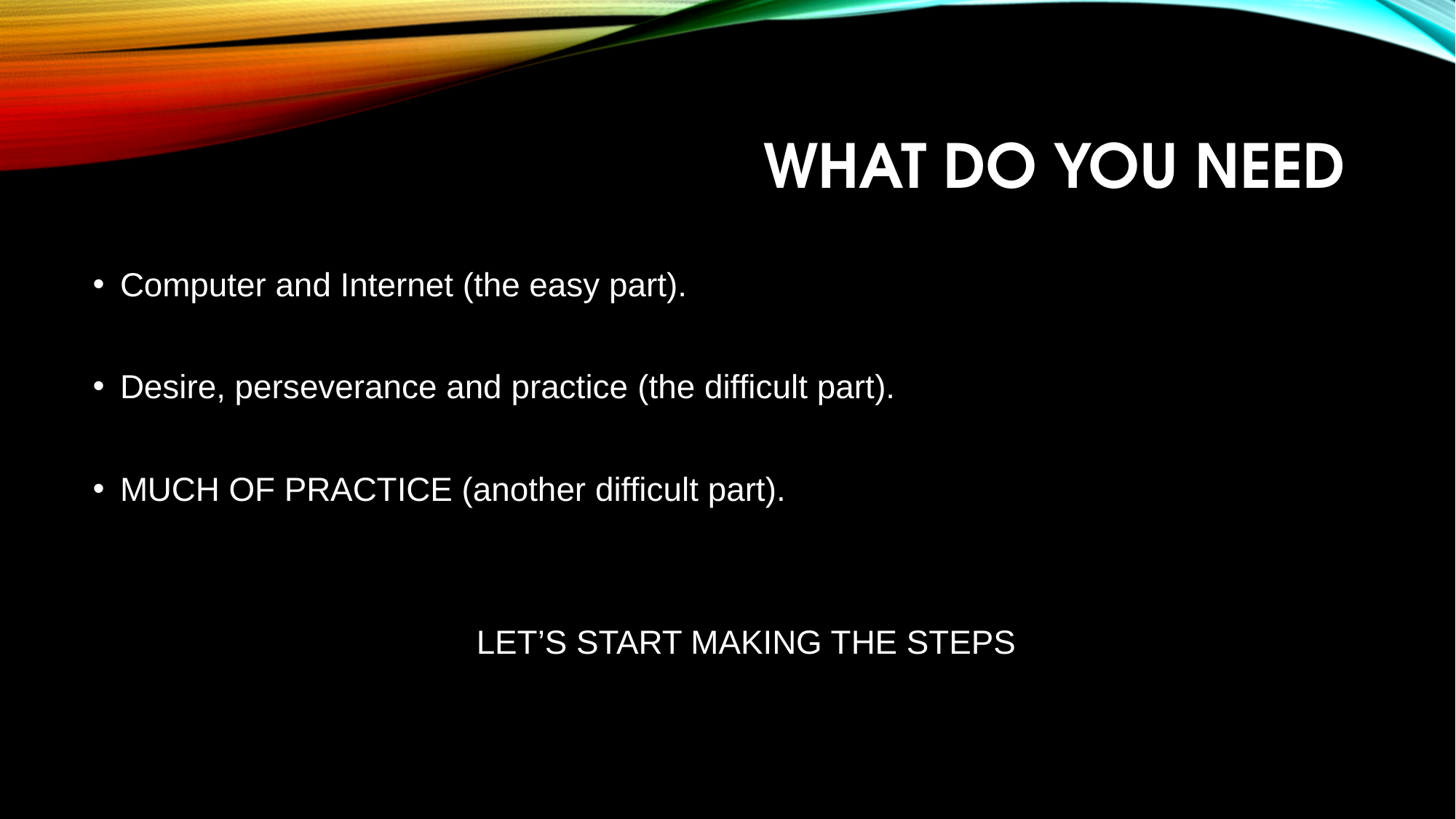

# What do you need
Computer and Internet (the easy part).

Desire, perseverance and practice (the difficult part).

MUCH OF PRACTICE (another difficult part).

    LET’S START MAKING THE STEPS